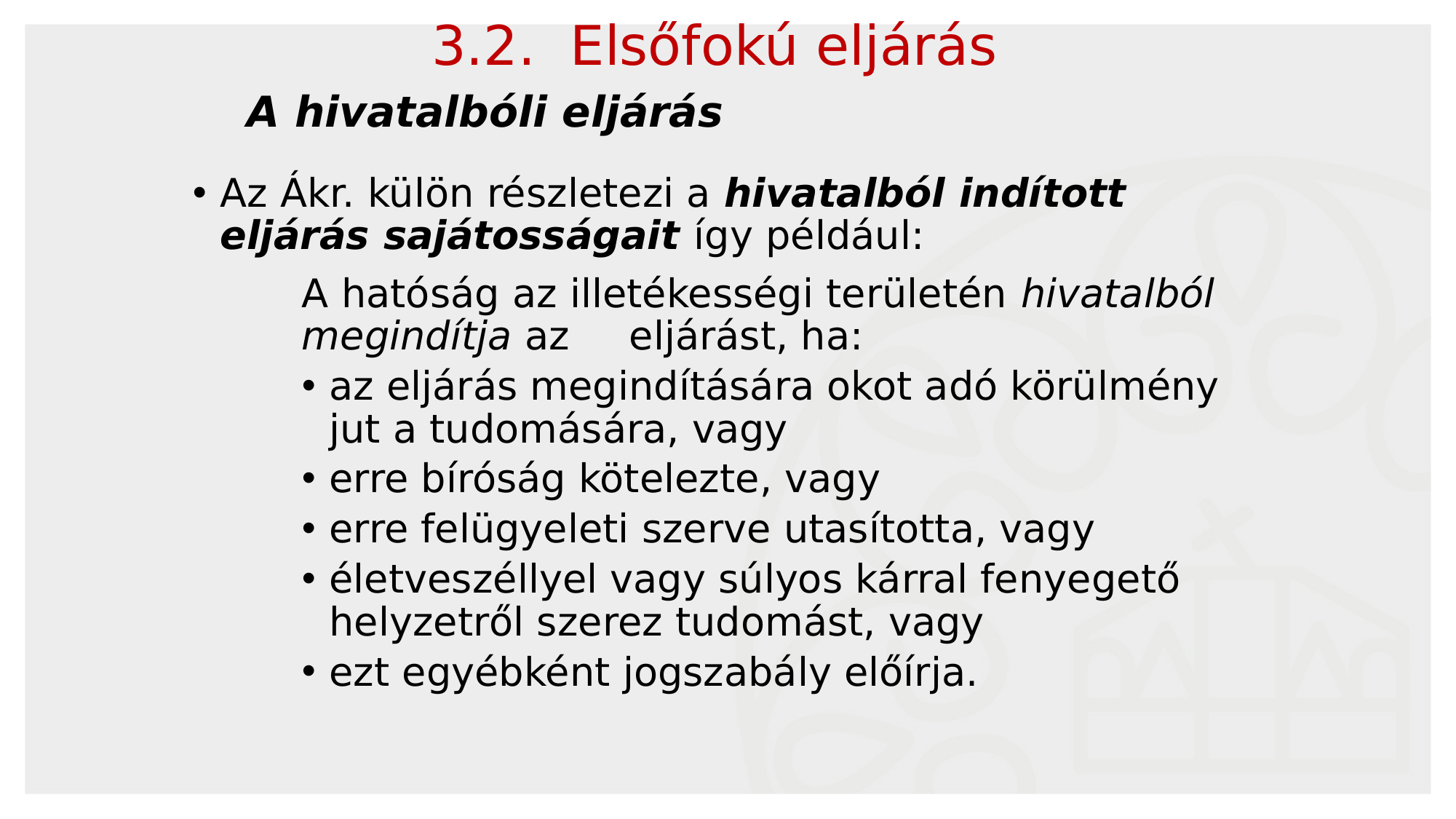

3.2.  Elsőfokú eljárás

# A hivatalbóli eljárás
Az Ákr. külön részletezi a hivatalból indított eljárás sajátosságait így például:
	A hatóság az illetékességi területén hivatalból 	megindítja az 	eljárást, ha:
az eljárás megindítására okot adó körülmény jut a tudomására, vagy
erre bíróság kötelezte, vagy
erre felügyeleti szerve utasította, vagy
életveszéllyel vagy súlyos kárral fenyegető helyzetről szerez tudomást, vagy
ezt egyébként jogszabály előírja.